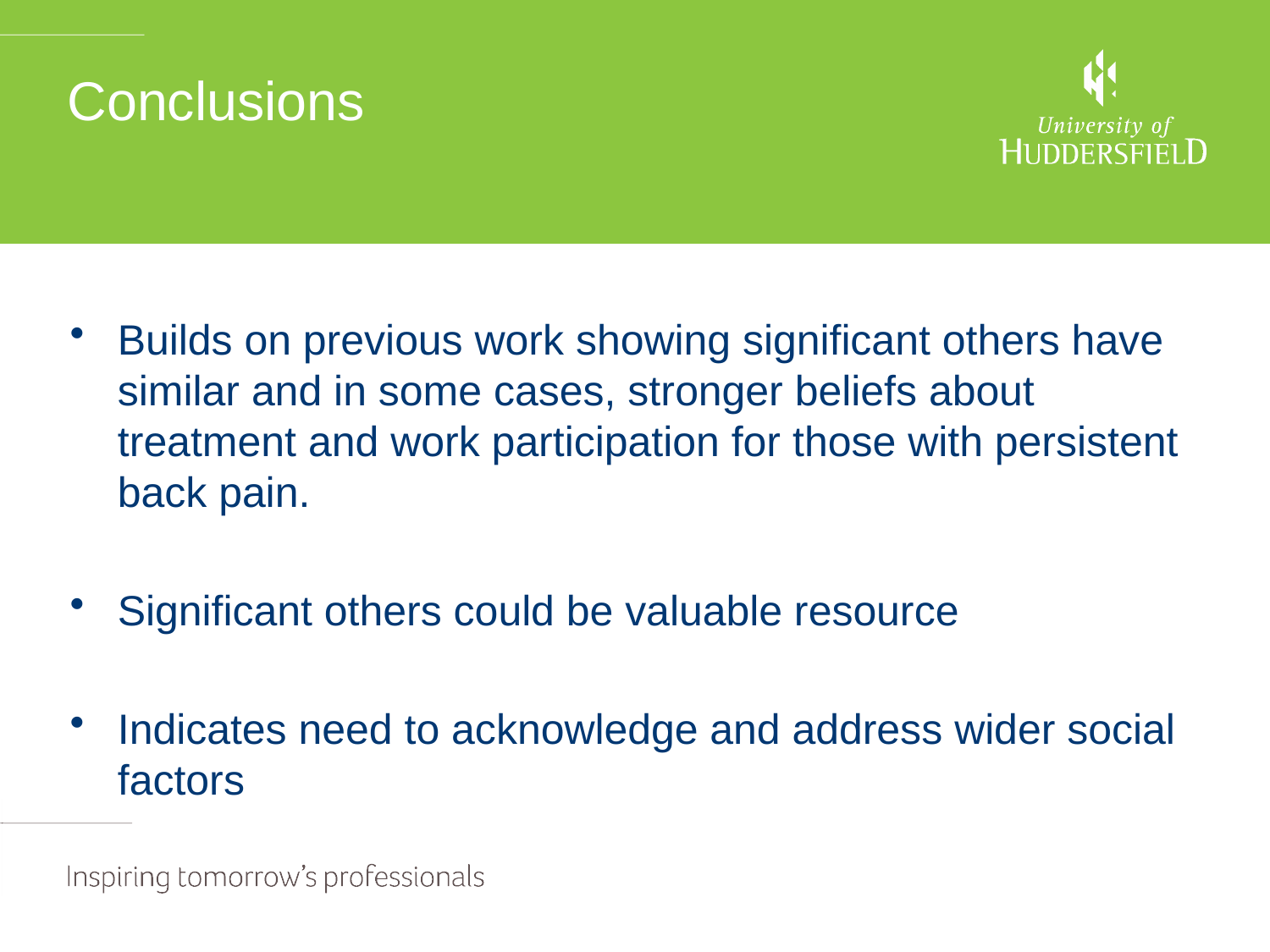

# Conclusions
Builds on previous work showing significant others have similar and in some cases, stronger beliefs about treatment and work participation for those with persistent back pain.

Significant others could be valuable resource

Indicates need to acknowledge and address wider social factors